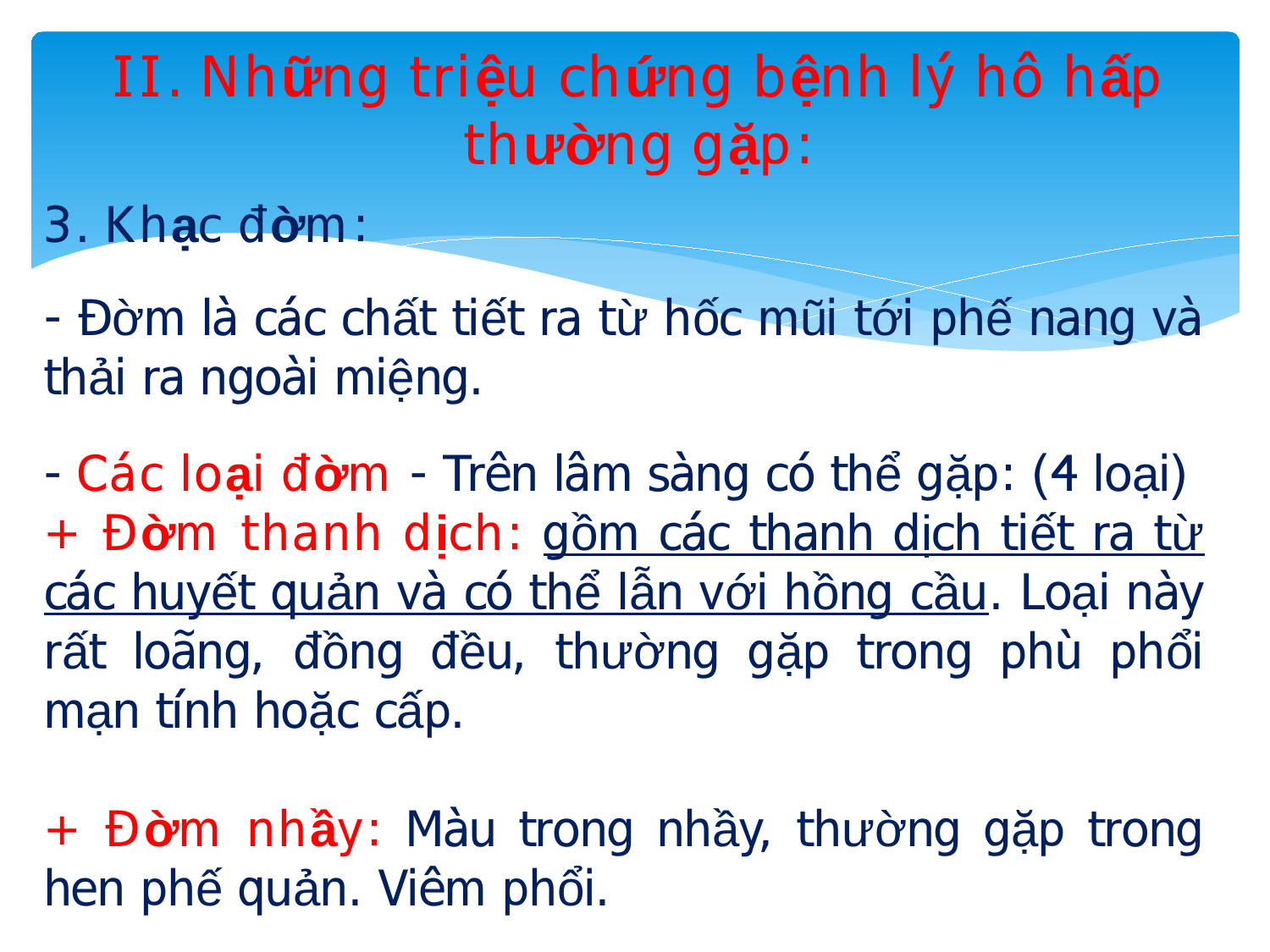

# II. Những triệu chứng bệnh lý hô hấp thường gặp:
3. Khạc đờm:
- Đờm là các chất tiết ra từ hốc mũi tới phế nang và thải ra ngoài miệng.
- Các loại đờm - Trên lâm sàng có thể gặp: (4 loại)
+ Đờm thanh dịch: gồm các thanh dịch tiết ra từ các huyết quản và có thể lẫn với hồng cầu. Loại này rất loãng, đồng đều, thường gặp trong phù phổi mạn tính hoặc cấp.

+ Đờm nhầy: Màu trong nhầy, thường gặp trong hen phế quản. Viêm phổi.